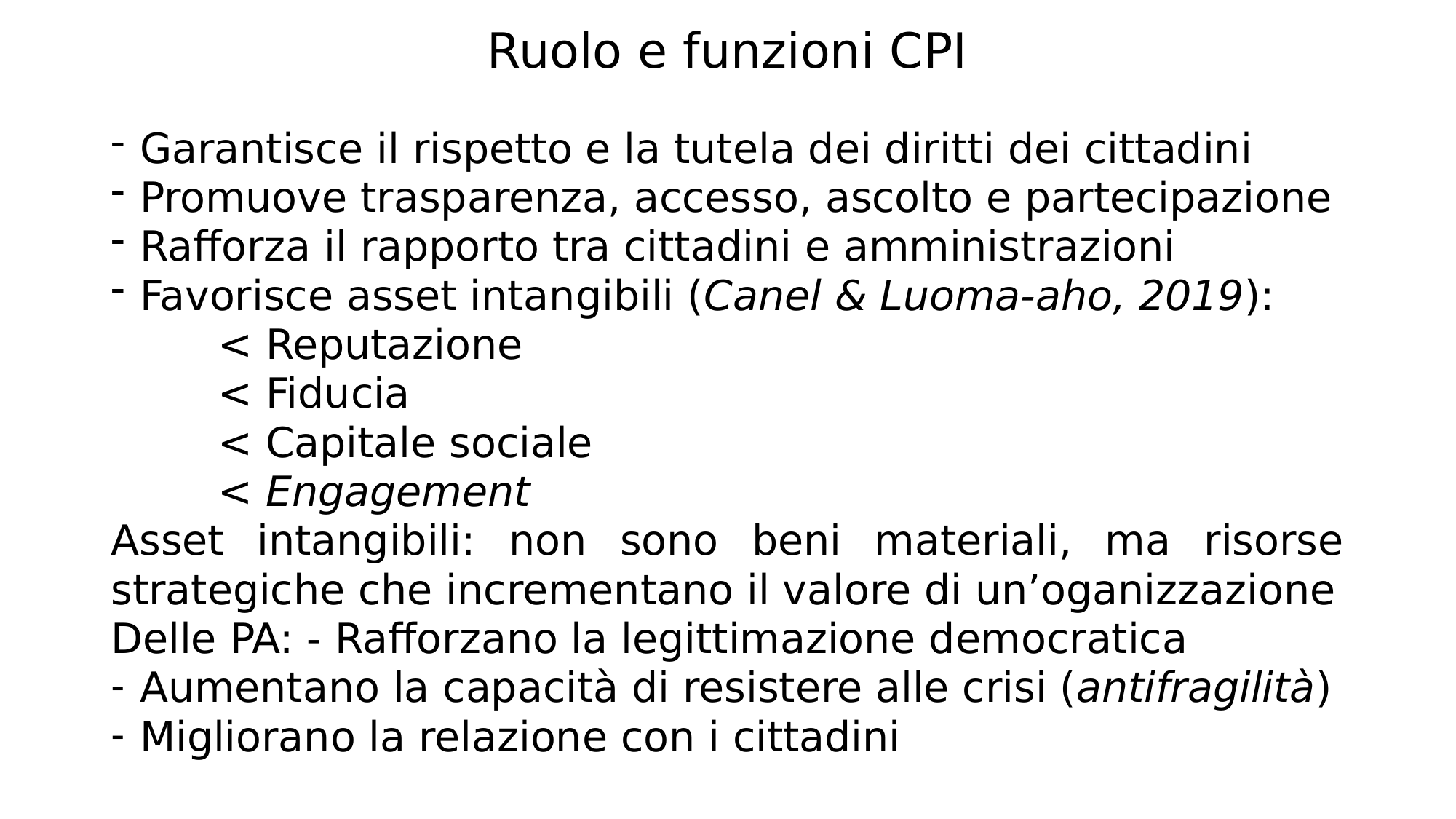

# Ruolo e funzioni CPI
Garantisce il rispetto e la tutela dei diritti dei cittadini
Promuove trasparenza, accesso, ascolto e partecipazione
Rafforza il rapporto tra cittadini e amministrazioni
Favorisce asset intangibili (Canel & Luoma-aho, 2019):
	< Reputazione
	< Fiducia
	< Capitale sociale
	< Engagement
Asset intangibili: non sono beni materiali, ma risorse strategiche che incrementano il valore di un’oganizzazione
Delle PA: - Rafforzano la legittimazione democratica
Aumentano la capacità di resistere alle crisi (antifragilità)
Migliorano la relazione con i cittadini